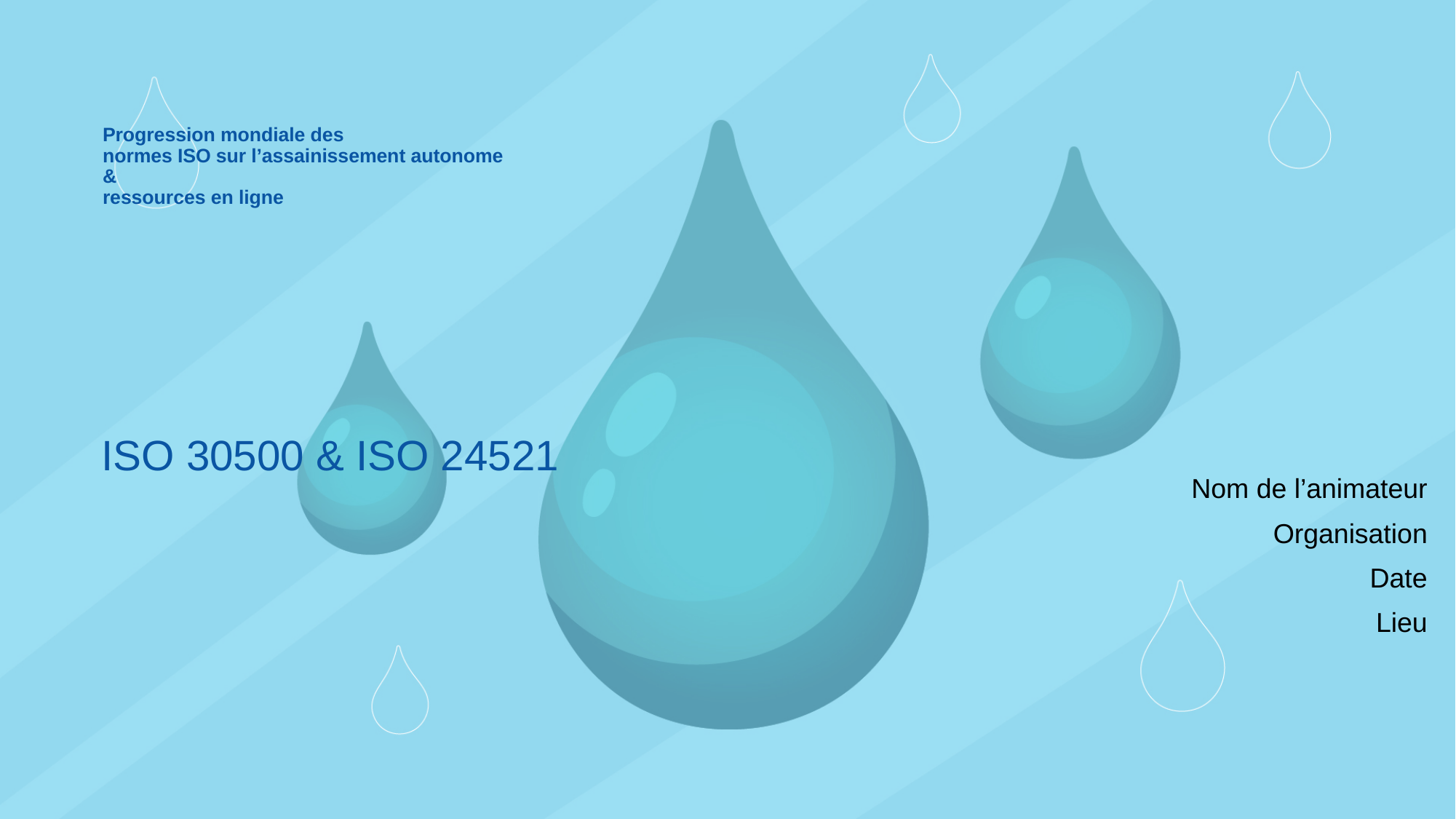

# Progression mondiale des normes ISO sur l’assainissement autonome & ressources en ligne
ISO 30500 & ISO 24521

Nom de l’animateur
Organisation
Date
Lieu